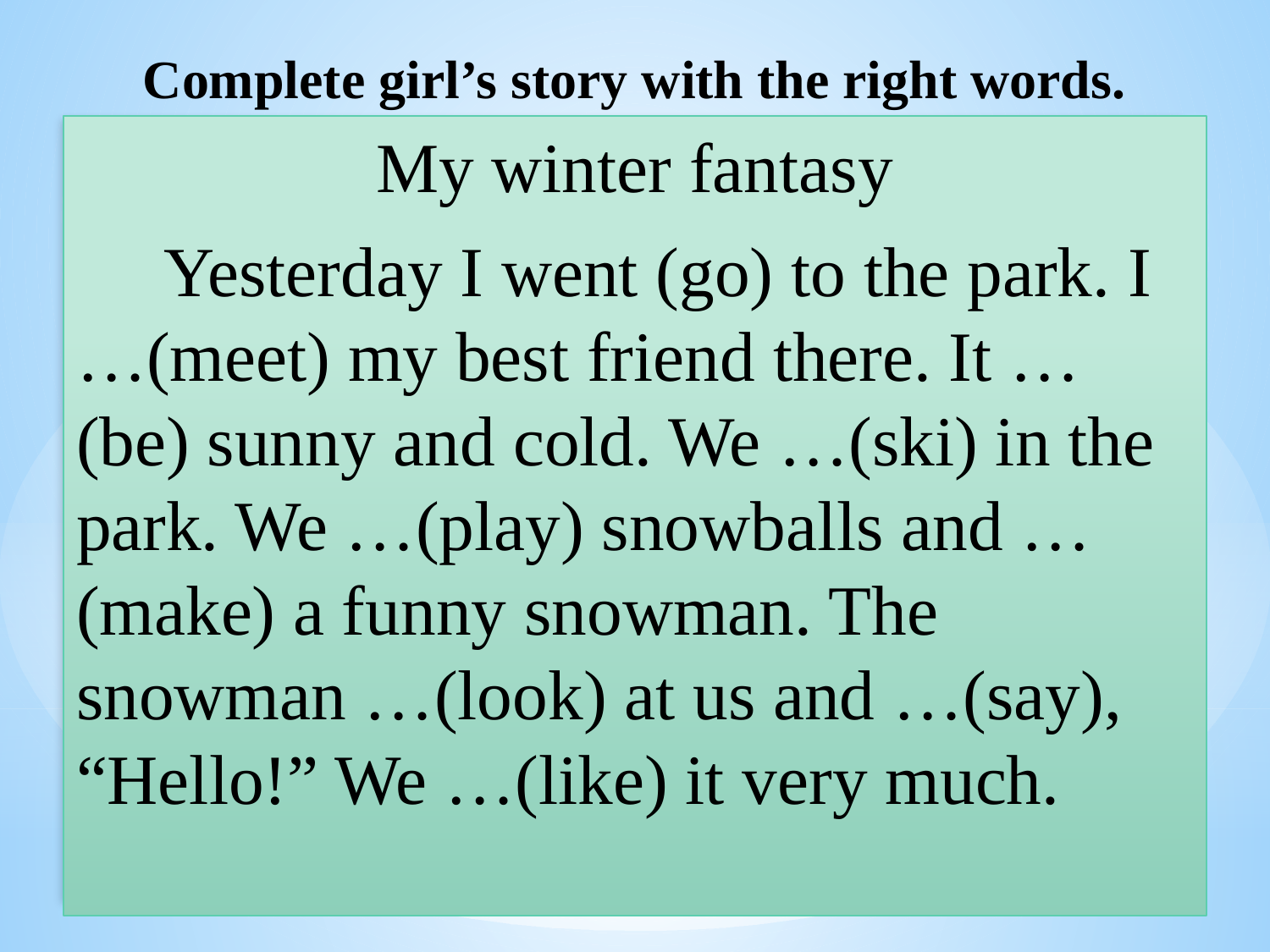

# Complete girl’s story with the right words.
My winter fantasy
     Yesterday I went (go) to the park. I …(meet) my best friend there. It …(be) sunny and cold. We …(ski) in the park. We …(play) snowballs and …(make) a funny snowman. The snowman …(look) at us and …(say), “Hello!” We …(like) it very much.